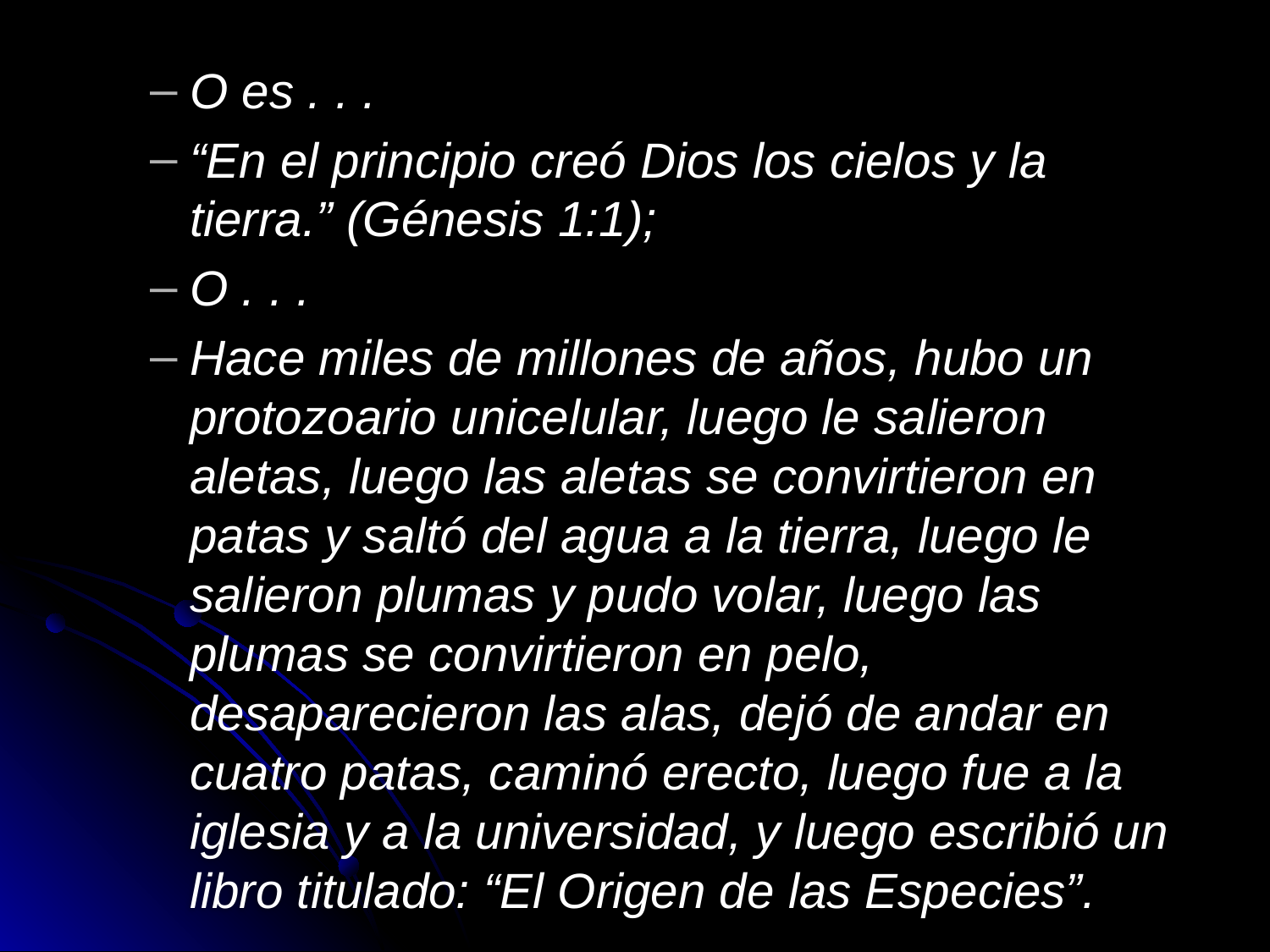

O es . . .
“En el principio creó Dios los cielos y la tierra.” (Génesis 1:1);
O . . .
Hace miles de millones de años, hubo un protozoario unicelular, luego le salieron aletas, luego las aletas se convirtieron en patas y saltó del agua a la tierra, luego le salieron plumas y pudo volar, luego las plumas se convirtieron en pelo, desaparecieron las alas, dejó de andar en cuatro patas, caminó erecto, luego fue a la iglesia y a la universidad, y luego escribió un libro titulado: “El Origen de las Especies”.